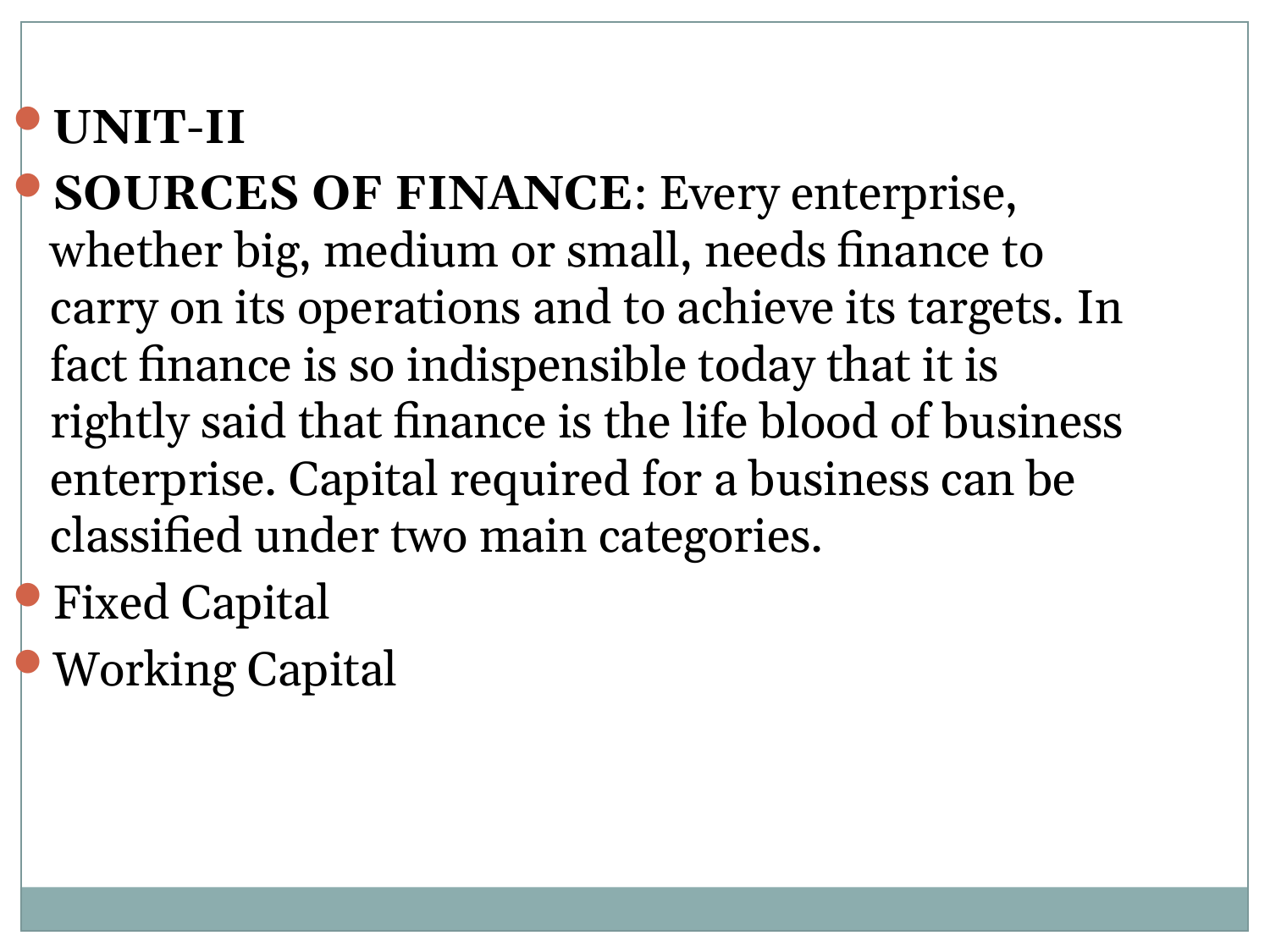

UNIT-II
SOURCES OF FINANCE: Every enterprise, whether big, medium or small, needs finance to carry on its operations and to achieve its targets. In fact finance is so indispensible today that it is rightly said that finance is the life blood of business enterprise. Capital required for a business can be classified under two main categories.
Fixed Capital
Working Capital